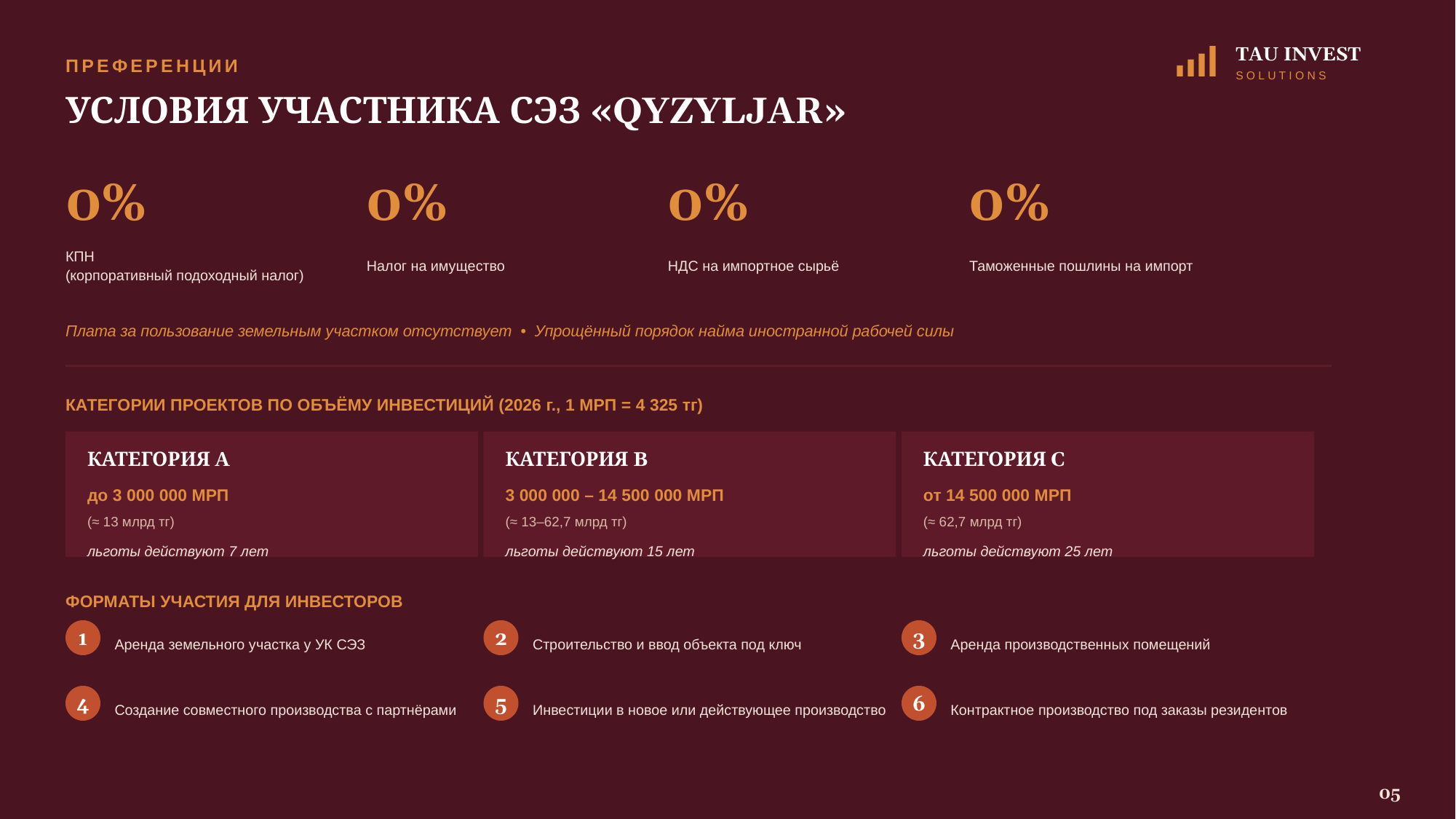

TAU INVEST
ПРЕФЕРЕНЦИИ

SOLUTIONS
УСЛОВИЯ УЧАСТНИКА СЭЗ «QYZYLJAR»
0%
0%
0%
0%
КПН
(корпоративный подоходный налог)
Налог на имущество
НДС на импортное сырьё
Таможенные пошлины на импорт
Плата за пользование земельным участком отсутствует  •  Упрощённый порядок найма иностранной рабочей силы

КАТЕГОРИИ ПРОЕКТОВ ПО ОБЪЁМУ ИНВЕСТИЦИЙ (2026 г., 1 МРП = 4 325 тг)

КАТЕГОРИЯ A
КАТЕГОРИЯ B
КАТЕГОРИЯ C
до 3 000 000 МРП
3 000 000 – 14 500 000 МРП
от 14 500 000 МРП
(≈ 13 млрд тг)
(≈ 13–62,7 млрд тг)
(≈ 62,7 млрд тг)
льготы действуют 7 лет
льготы действуют 15 лет
льготы действуют 25 лет
ФОРМАТЫ УЧАСТИЯ ДЛЯ ИНВЕСТОРОВ
Аренда земельного участка у УК СЭЗ
Строительство и ввод объекта под ключ
Аренда производственных помещений

1

2

3
Создание совместного производства с партнёрами
Инвестиции в новое или действующее производство
Контрактное производство под заказы резидентов

4

5

6
05